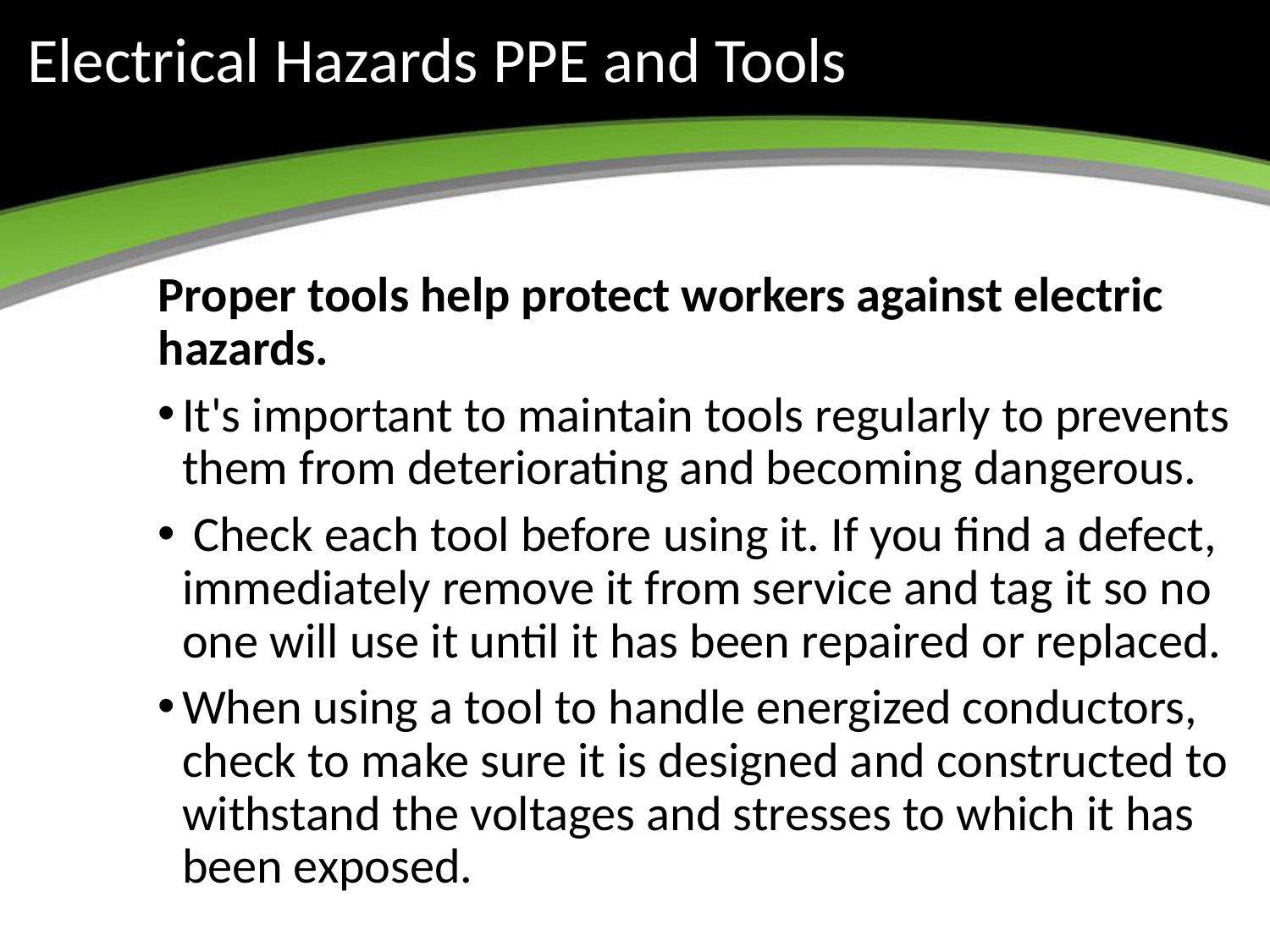

# Electrical Hazards PPE and Tools
Proper tools help protect workers against electric hazards.
It's important to maintain tools regularly to prevents them from deteriorating and becoming dangerous.
 Check each tool before using it. If you find a defect, immediately remove it from service and tag it so no one will use it until it has been repaired or replaced.
When using a tool to handle energized conductors, check to make sure it is designed and constructed to withstand the voltages and stresses to which it has been exposed.